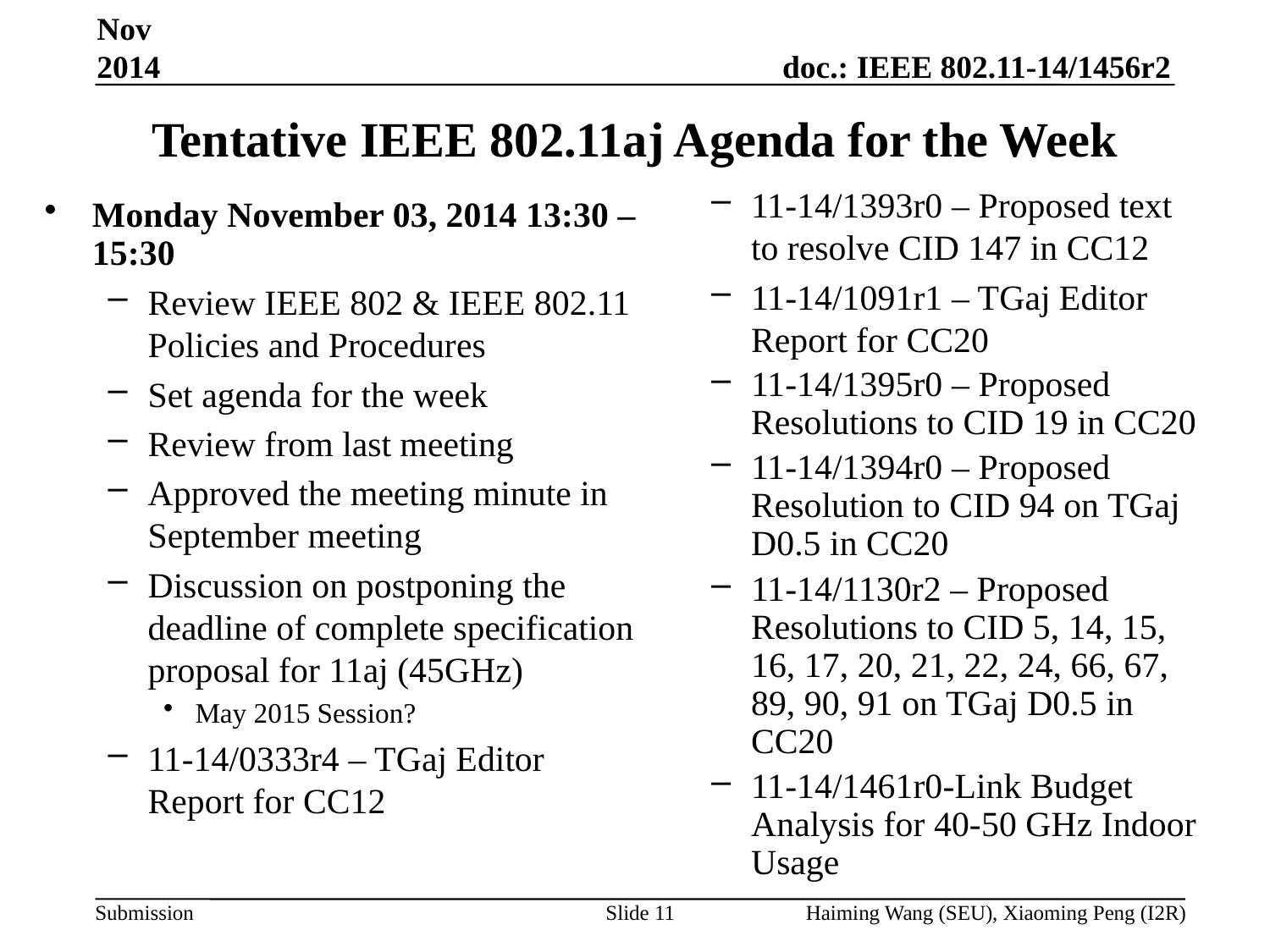

Nov 2014
# Tentative IEEE 802.11aj Agenda for the Week
11-14/1393r0 – Proposed text to resolve CID 147 in CC12
11-14/1091r1 – TGaj Editor Report for CC20
11-14/1395r0 – Proposed Resolutions to CID 19 in CC20
11-14/1394r0 – Proposed Resolution to CID 94 on TGaj D0.5 in CC20
11-14/1130r2 – Proposed Resolutions to CID 5, 14, 15, 16, 17, 20, 21, 22, 24, 66, 67, 89, 90, 91 on TGaj D0.5 in CC20
11-14/1461r0-Link Budget Analysis for 40-50 GHz Indoor Usage
Monday November 03, 2014 13:30 – 15:30
Review IEEE 802 & IEEE 802.11 Policies and Procedures
Set agenda for the week
Review from last meeting
Approved the meeting minute in September meeting
Discussion on postponing the deadline of complete specification proposal for 11aj (45GHz)
May 2015 Session?
11-14/0333r4 – TGaj Editor Report for CC12

Slide 11
Haiming Wang (SEU), Xiaoming Peng (I2R)